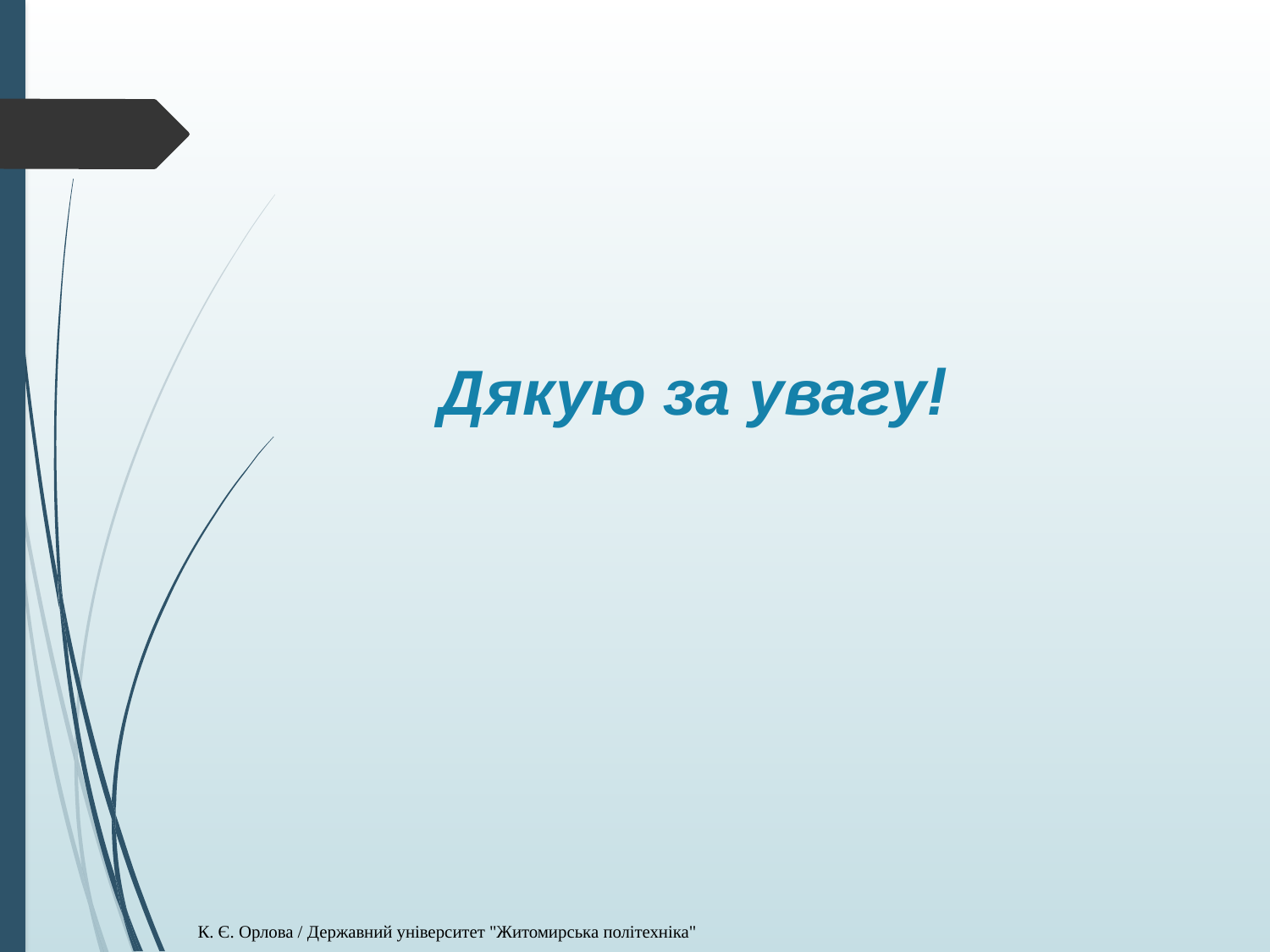

# Дякую за увагу!
К. Є. Орлова / Державний університет "Житомирська політехніка"